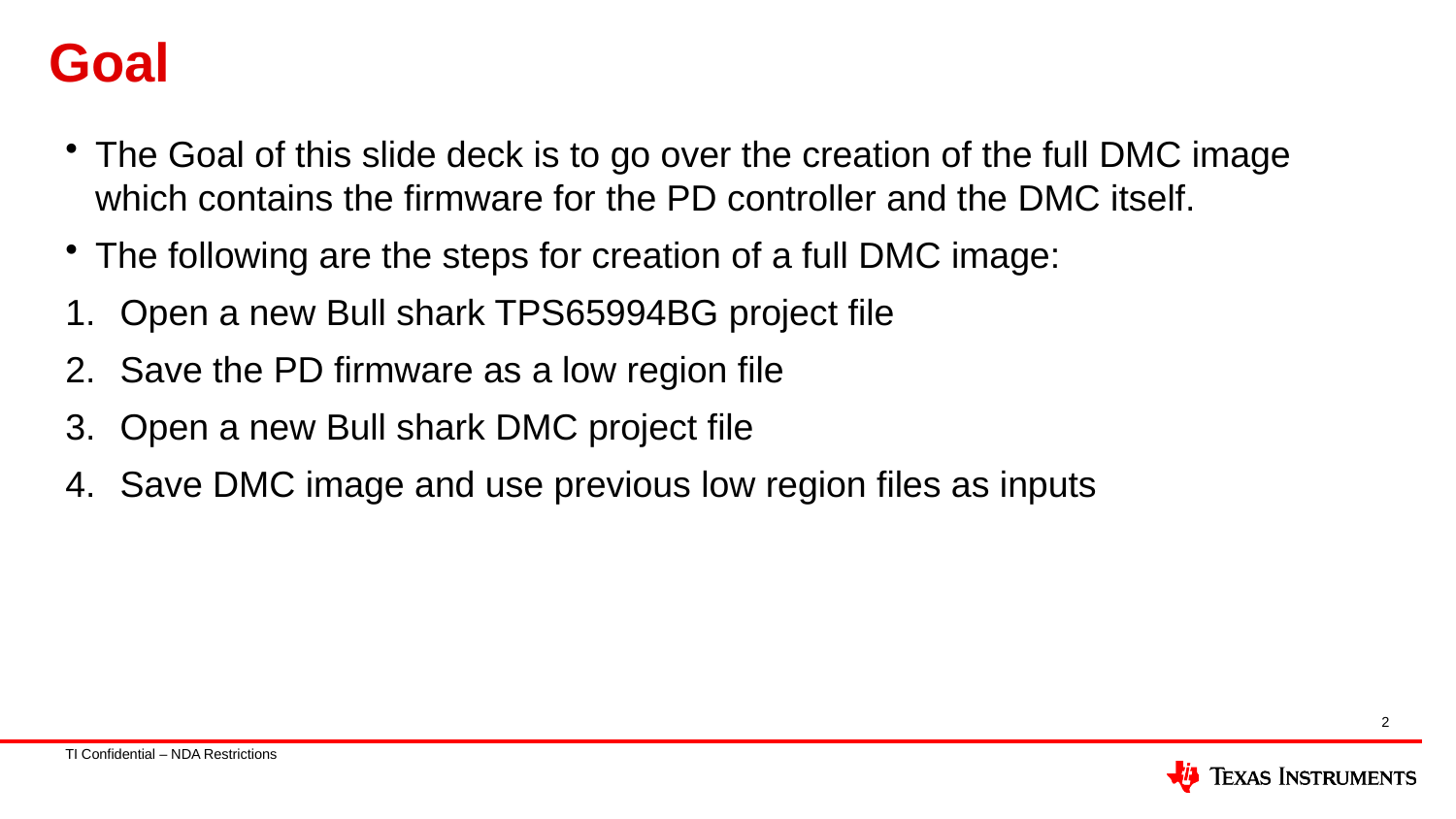

# Goal
The Goal of this slide deck is to go over the creation of the full DMC image which contains the firmware for the PD controller and the DMC itself.
The following are the steps for creation of a full DMC image:
Open a new Bull shark TPS65994BG project file
Save the PD firmware as a low region file
Open a new Bull shark DMC project file
Save DMC image and use previous low region files as inputs

2